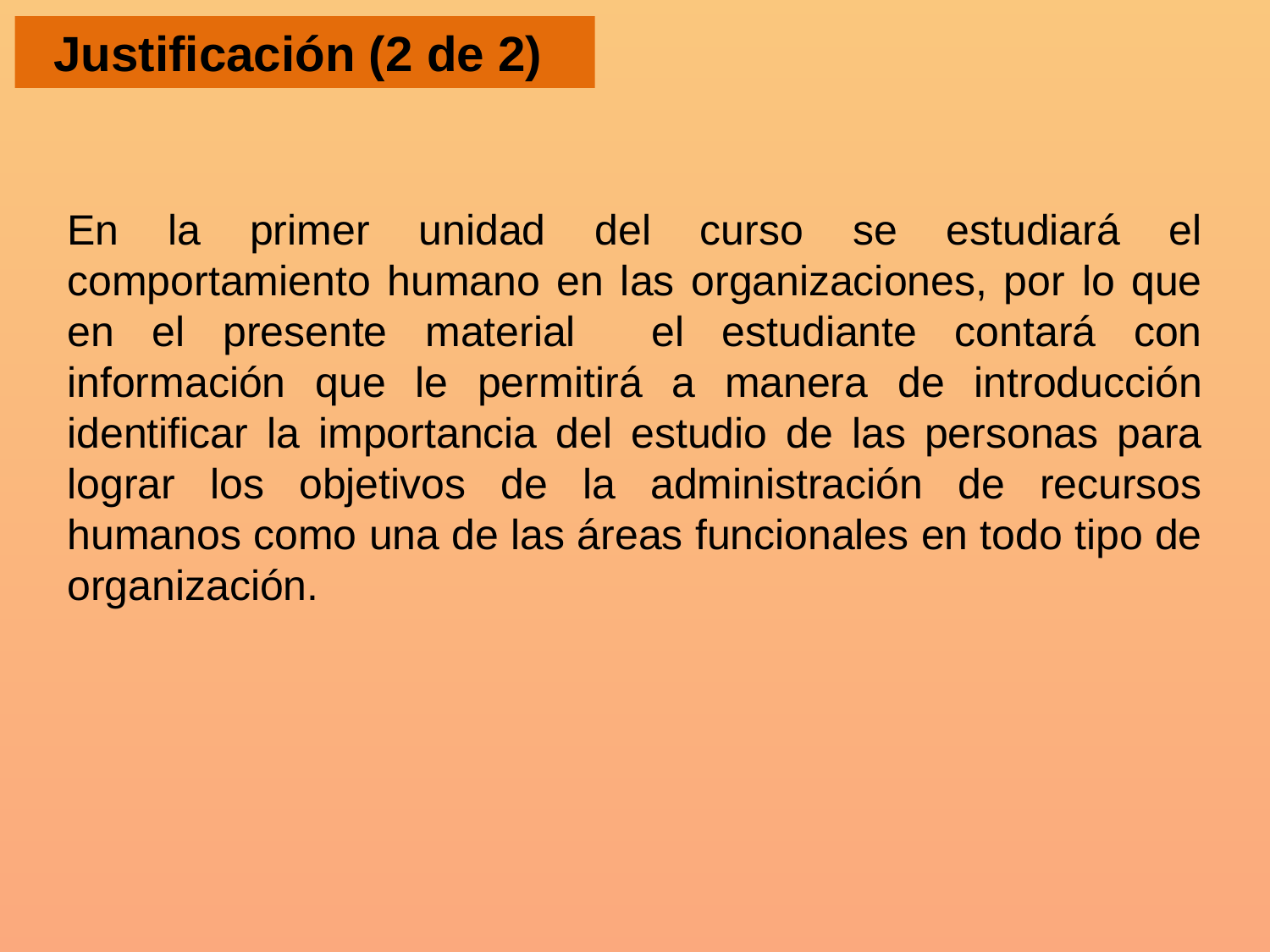

Justificación (2 de 2)
En la primer unidad del curso se estudiará el comportamiento humano en las organizaciones, por lo que en el presente material  el estudiante contará con información que le permitirá a manera de introducción identificar la importancia del estudio de las personas para lograr los objetivos de la administración de recursos humanos como una de las áreas funcionales en todo tipo de organización.